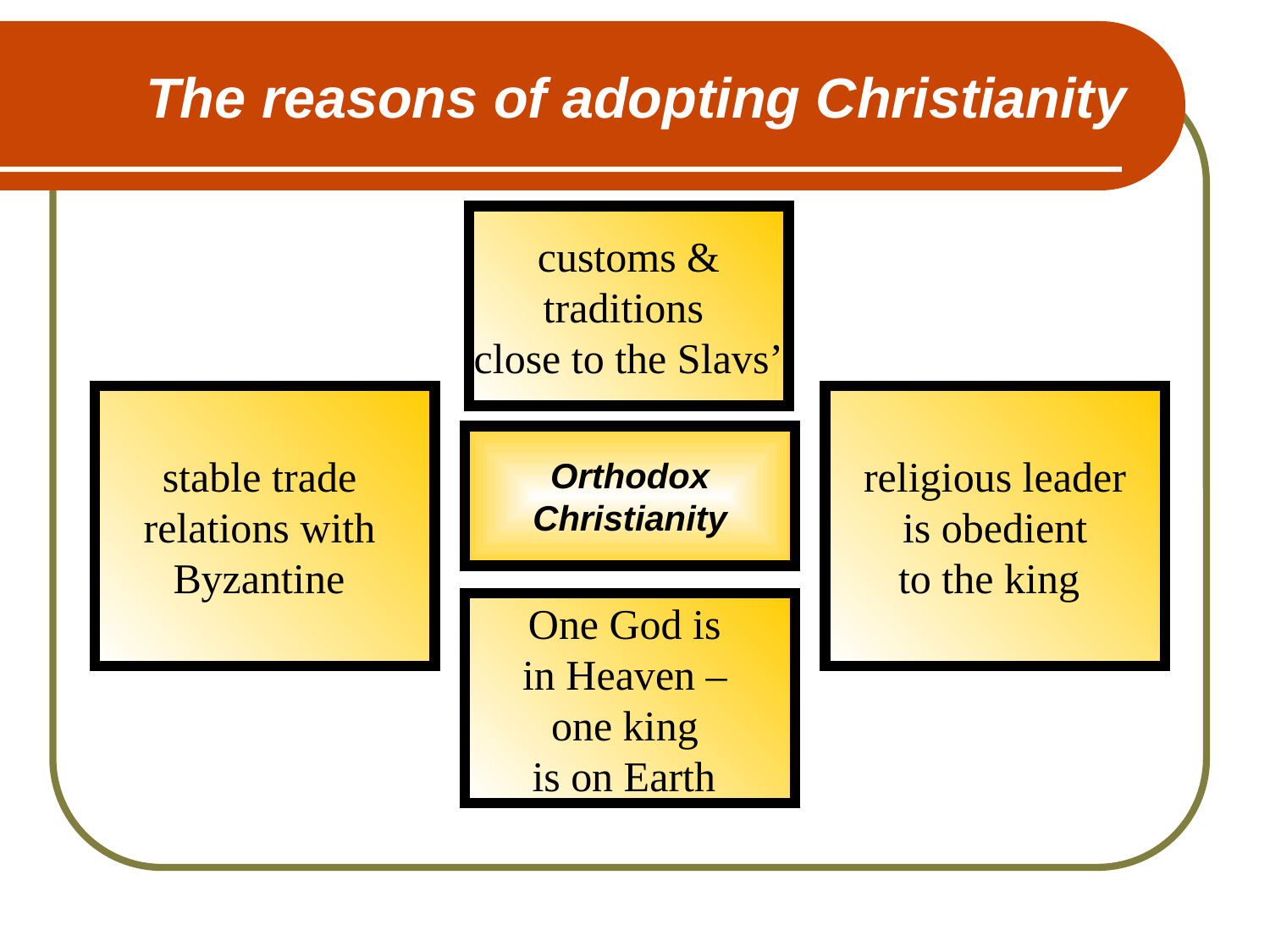

# The reasons of adopting Christianity
customs &
traditions
close to the Slavs’
stable trade
relations with
Byzantine
religious leader
is obedient
to the king
Orthodox
Christianity
One God is
in Heaven –
one king
is on Earth